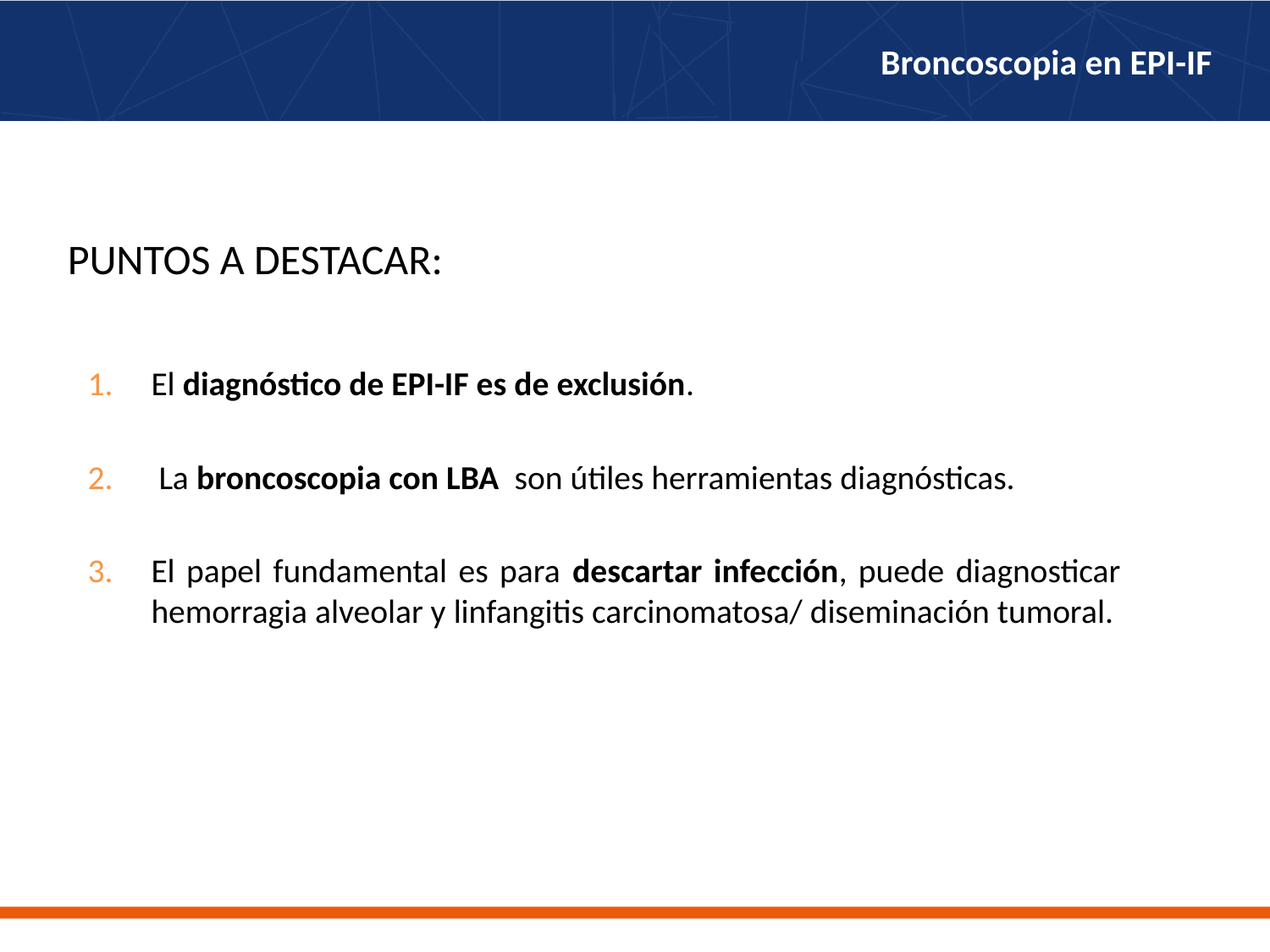

# Broncoscopia en EPI-IF
PUNTOS A DESTACAR:
El diagnóstico de EPI-IF es de exclusión.

 La broncoscopia con LBA  son útiles herramientas diagnósticas.

El papel fundamental es para descartar infección, puede diagnosticar  hemorragia alveolar y linfangitis carcinomatosa/ diseminación tumoral.